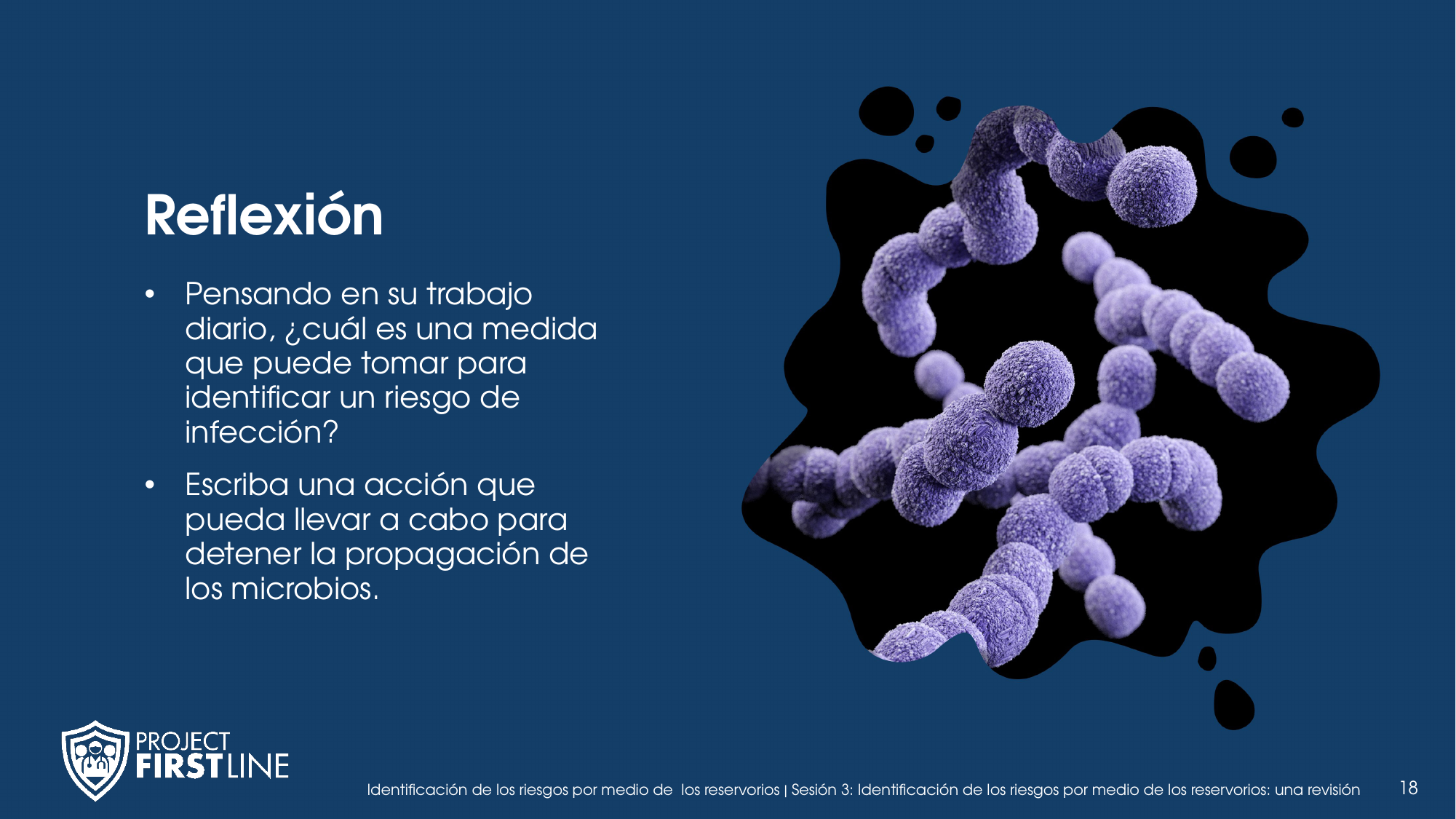

# Reflexión
Pensando en su trabajo diario, ¿cuál es una medida que puede tomar para identificar un riesgo de infección?
Escriba una acción que pueda llevar a cabo para detener la propagación de los microbios.